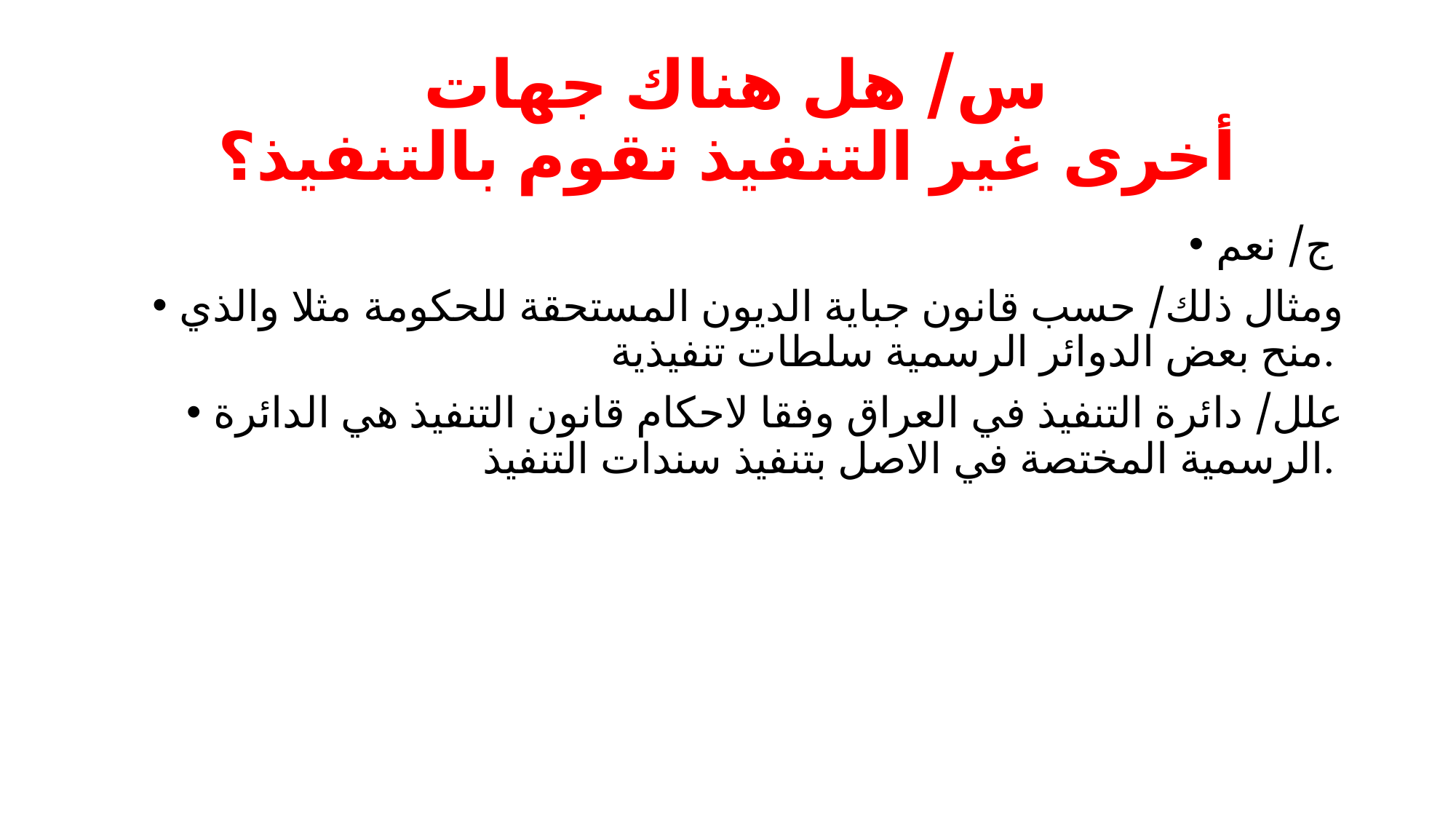

# س/ هل هناك جهات أخرى غير التنفيذ تقوم بالتنفيذ؟
ج/ نعم
ومثال ذلك/ حسب قانون جباية الديون المستحقة للحكومة مثلا والذي منح بعض الدوائر الرسمية سلطات تنفيذية.
علل/ دائرة التنفيذ في العراق وفقا لاحكام قانون التنفيذ هي الدائرة الرسمية المختصة في الاصل بتنفيذ سندات التنفيذ.